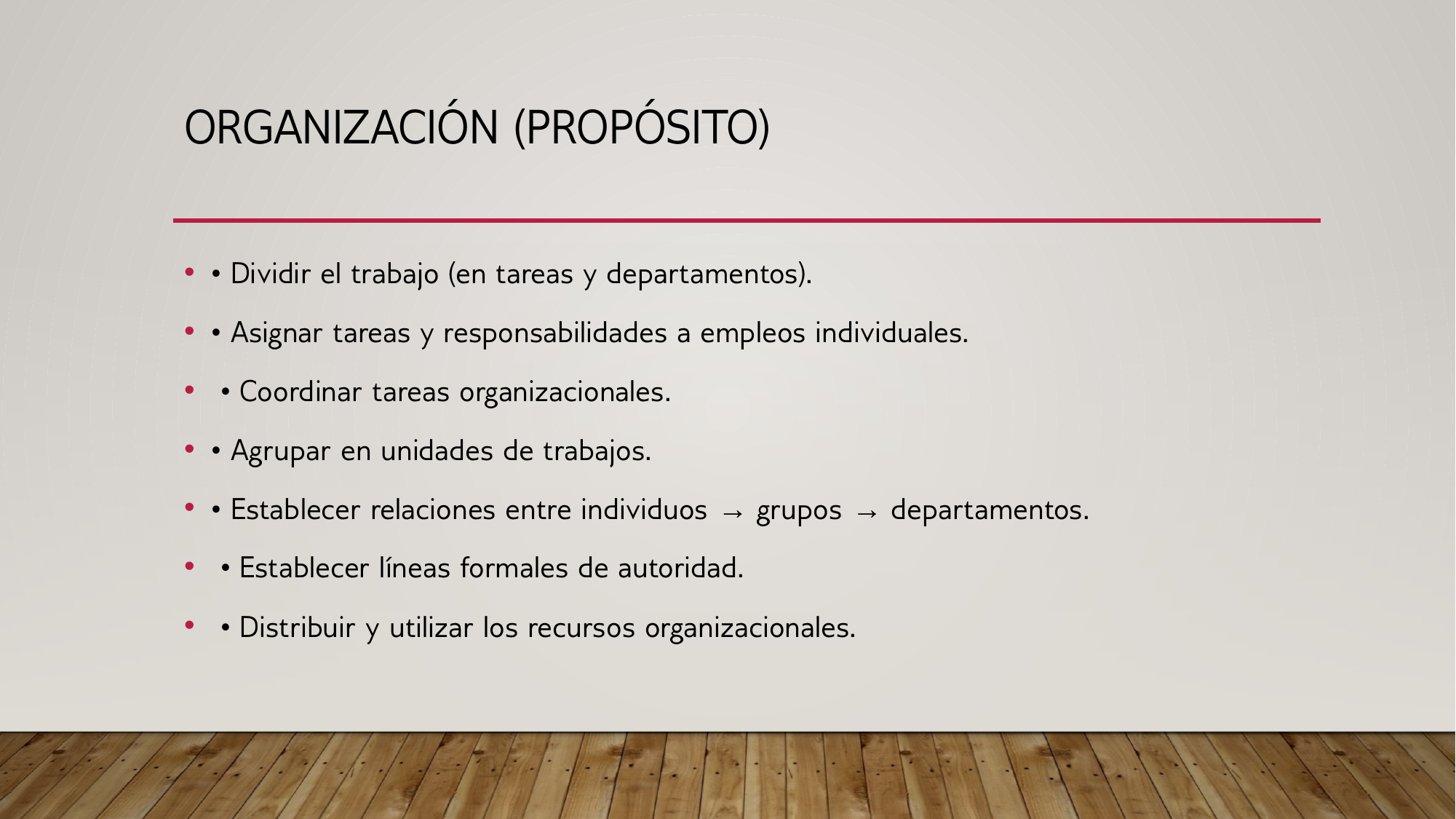

# Organización (propósito)
• Dividir el trabajo (en tareas y departamentos).
• Asignar tareas y responsabilidades a empleos individuales.
 • Coordinar tareas organizacionales.
• Agrupar en unidades de trabajos.
• Establecer relaciones entre individuos → grupos → departamentos.
 • Establecer líneas formales de autoridad.
 • Distribuir y utilizar los recursos organizacionales.